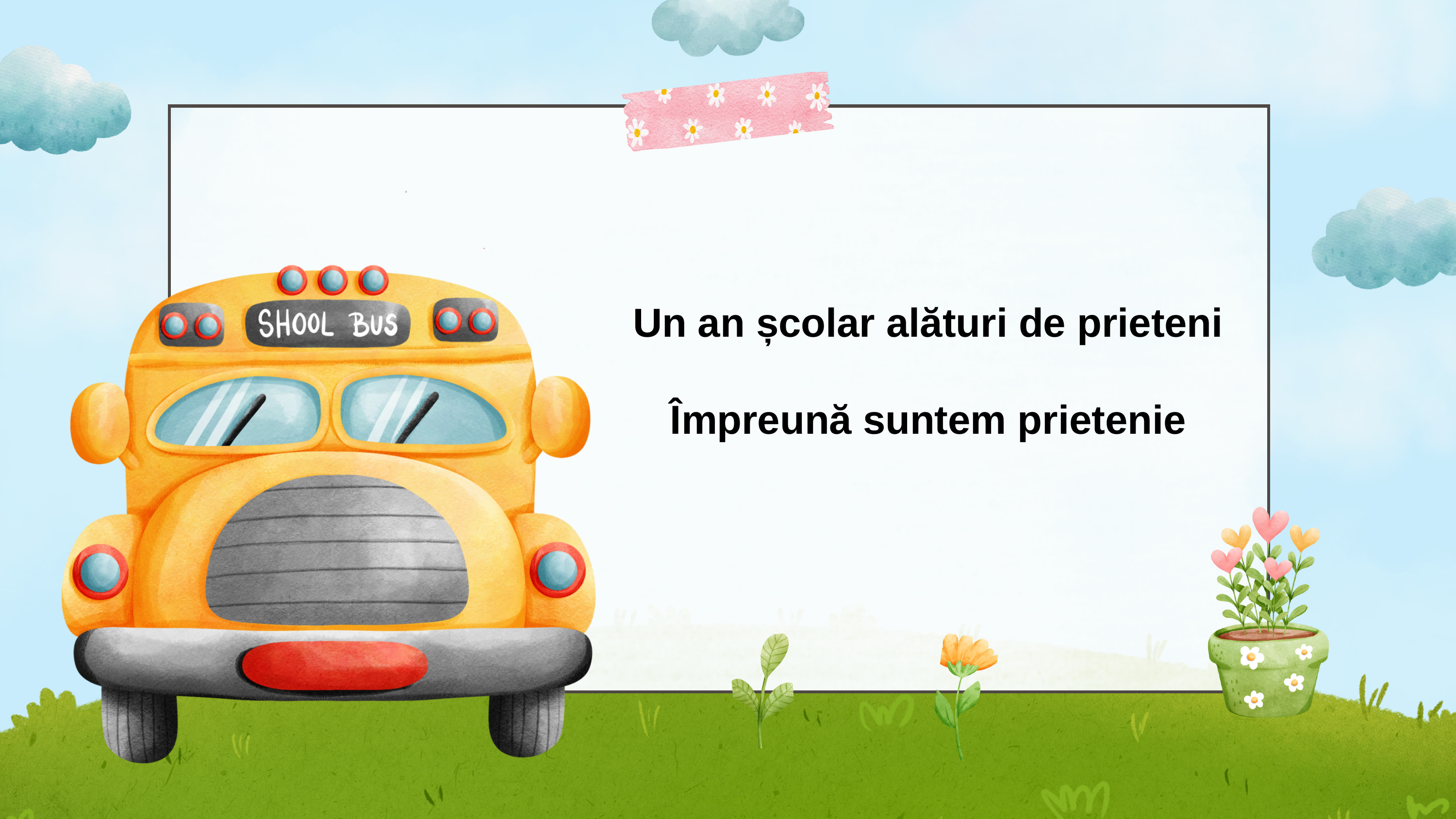

Un an școlar alături de prieteni
Împreună suntem prietenie